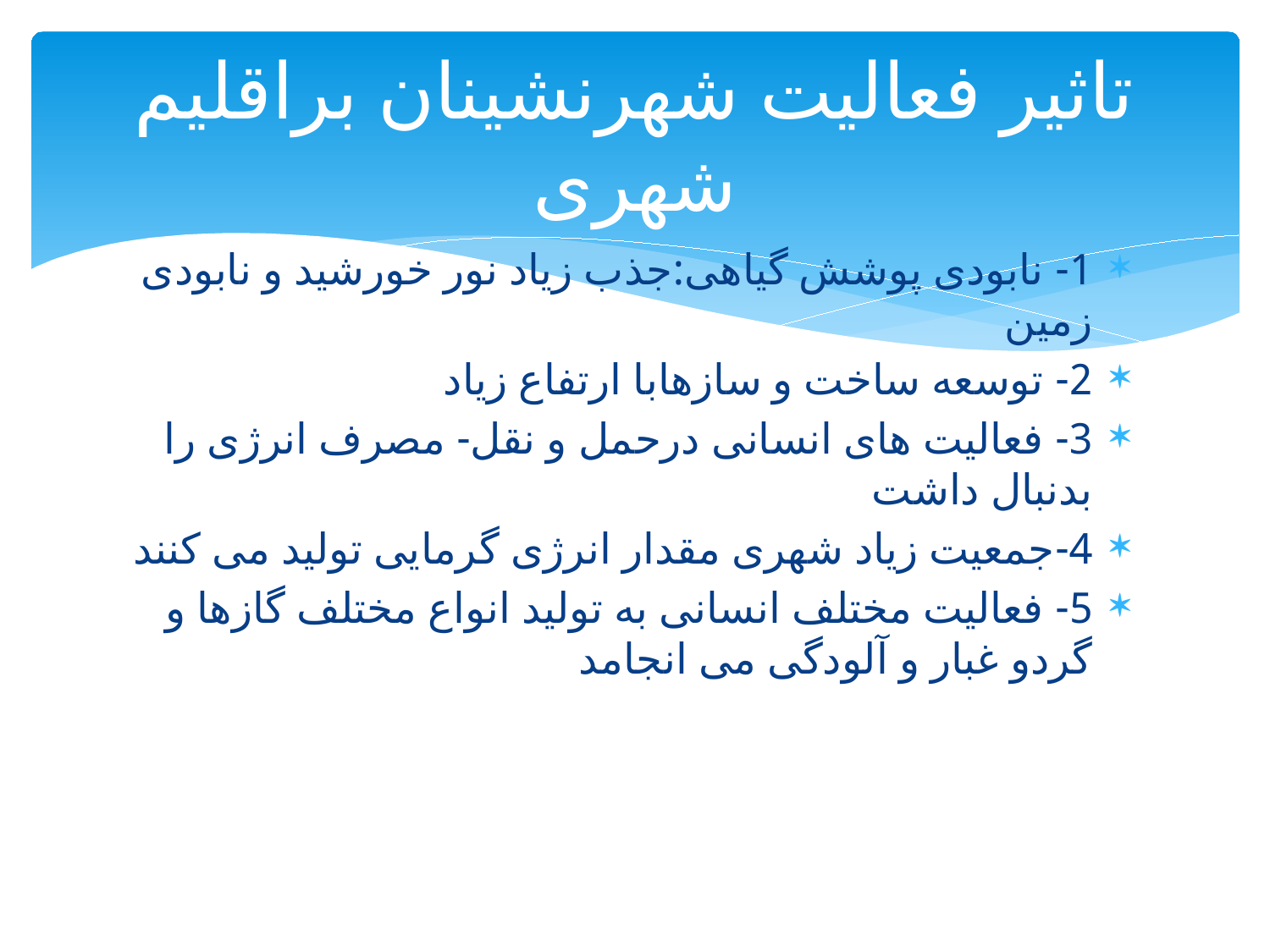

# تاثیر فعالیت شهرنشینان براقلیم شهری
1- نابودی پوشش گیاهی:جذب زیاد نور خورشید و نابودی زمین
2- توسعه ساخت و سازهابا ارتفاع زیاد
3- فعالیت های انسانی درحمل و نقل- مصرف انرژی را بدنبال داشت
4-جمعیت زیاد شهری مقدار انرژی گرمایی تولید می کنند
5- فعالیت مختلف انسانی به تولید انواع مختلف گازها و گردو غبار و آلودگی می انجامد